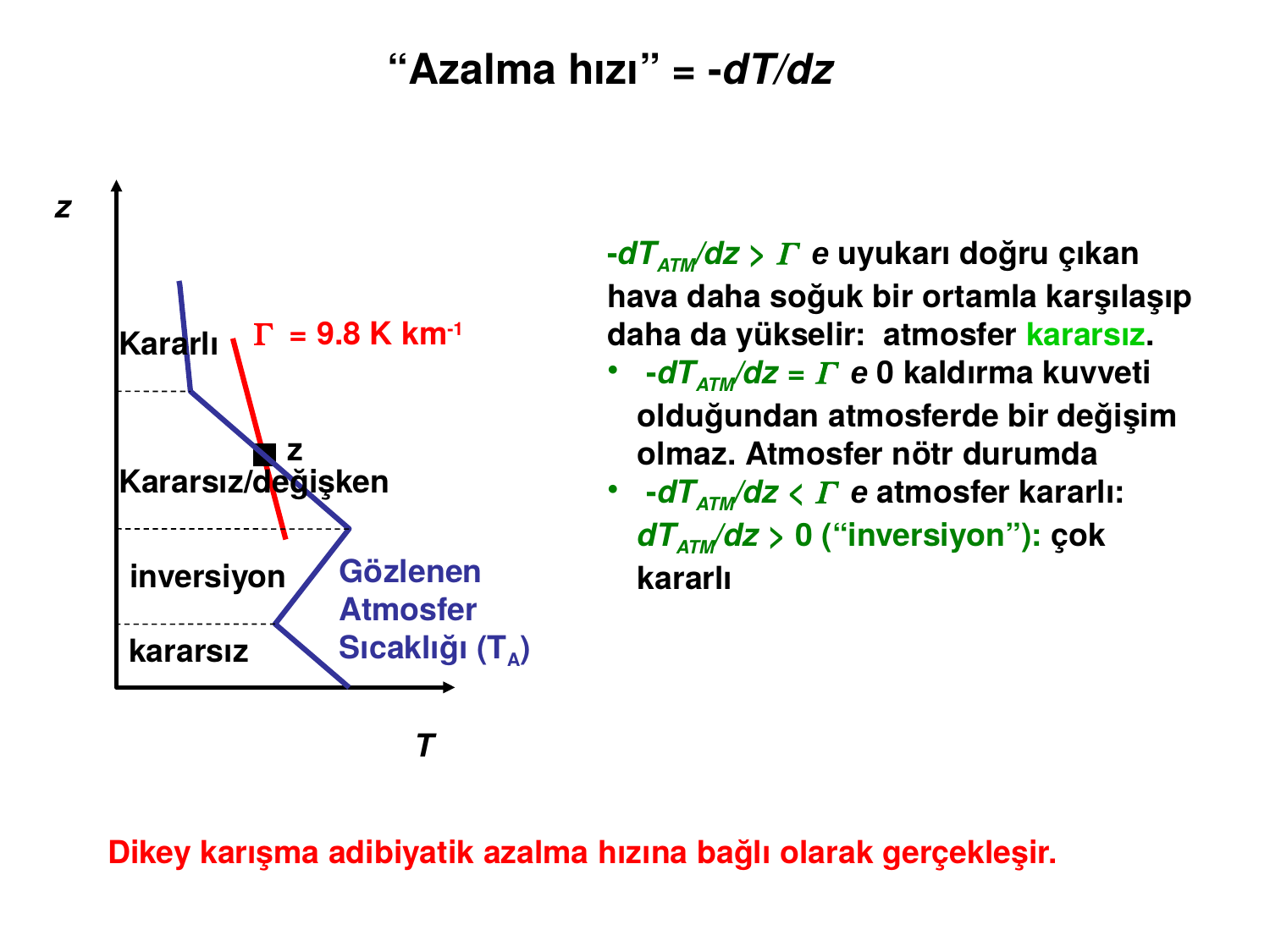

“Azalma hızı” = -dT/dz
z

-dTATM/dz > Γ e uyukarı doğru çıkan hava daha soğuk bir ortamla karşılaşıp daha da yükselir:  atmosfer kararsız.
 -dTATM/dz = Γ e 0 kaldırma kuvveti olduğundan atmosferde bir değişim olmaz. Atmosfer nötr durumda
 -dTATM/dz < Γ e atmosfer kararlı:  dTATM/dz > 0 (“inversiyon”): çok kararlı

Γ = 9.8 K km-1
Kararlı

z

Kararsız/değişken

Gözlenen
Atmosfer
Sıcaklığı (TA)
inversiyon

kararsız
T
Dikey karışma adibiyatik azalma hızına bağlı olarak gerçekleşir.